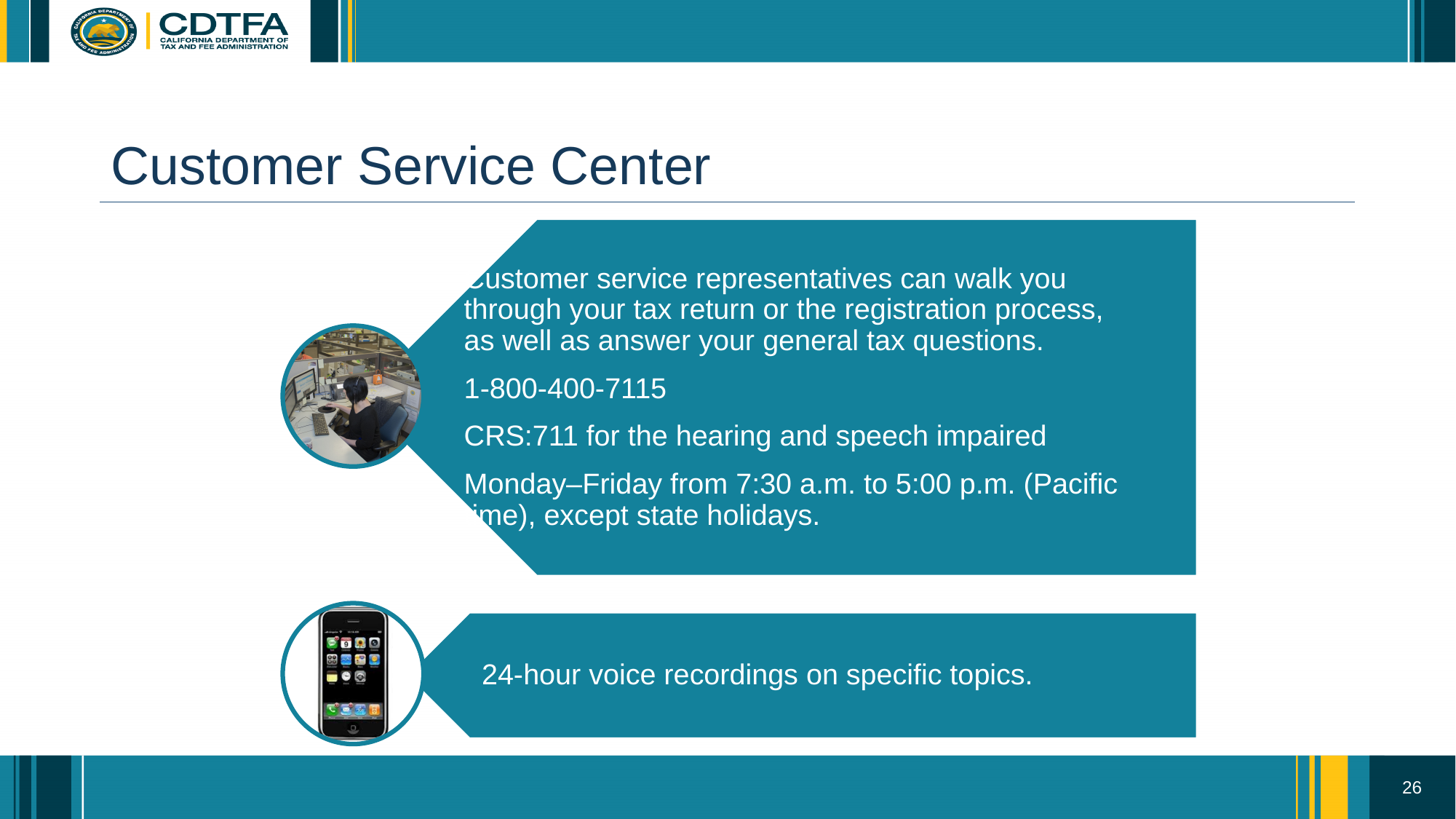

# Customer Service Center
Customer service representatives can walk you through your tax return or the registration process, as well as answer your general tax questions.
1-800-400-7115
CRS:711 for the hearing and speech impaired
Monday–Friday from 7:30 a.m. to 5:00 p.m. (Pacific time), except state holidays.
24-hour voice recordings on specific topics.
26